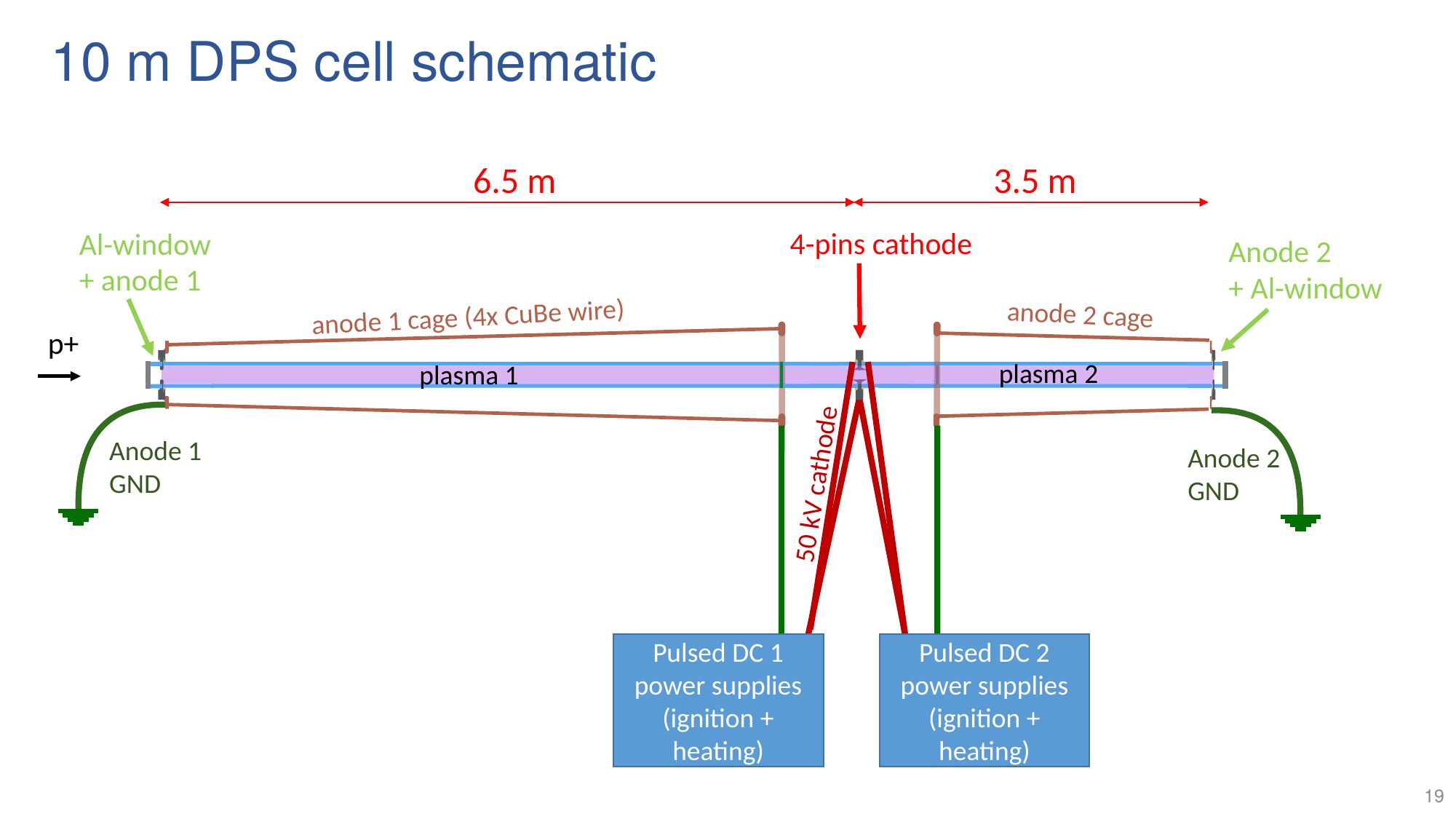

# 10 m DPS cell schematic
6.5 m
3.5 m
4-pins cathode
Al-window
+ anode 1
Anode 2
+ Al-window
anode 1 cage (4x CuBe wire)
anode 2 cage
p+

plasma 2
plasma 1

Anode 1 GND
Anode 2 GND
50 kV cathode

Pulsed DC 2
power supplies
(ignition + heating)
Pulsed DC 1
power supplies
(ignition + heating)
19